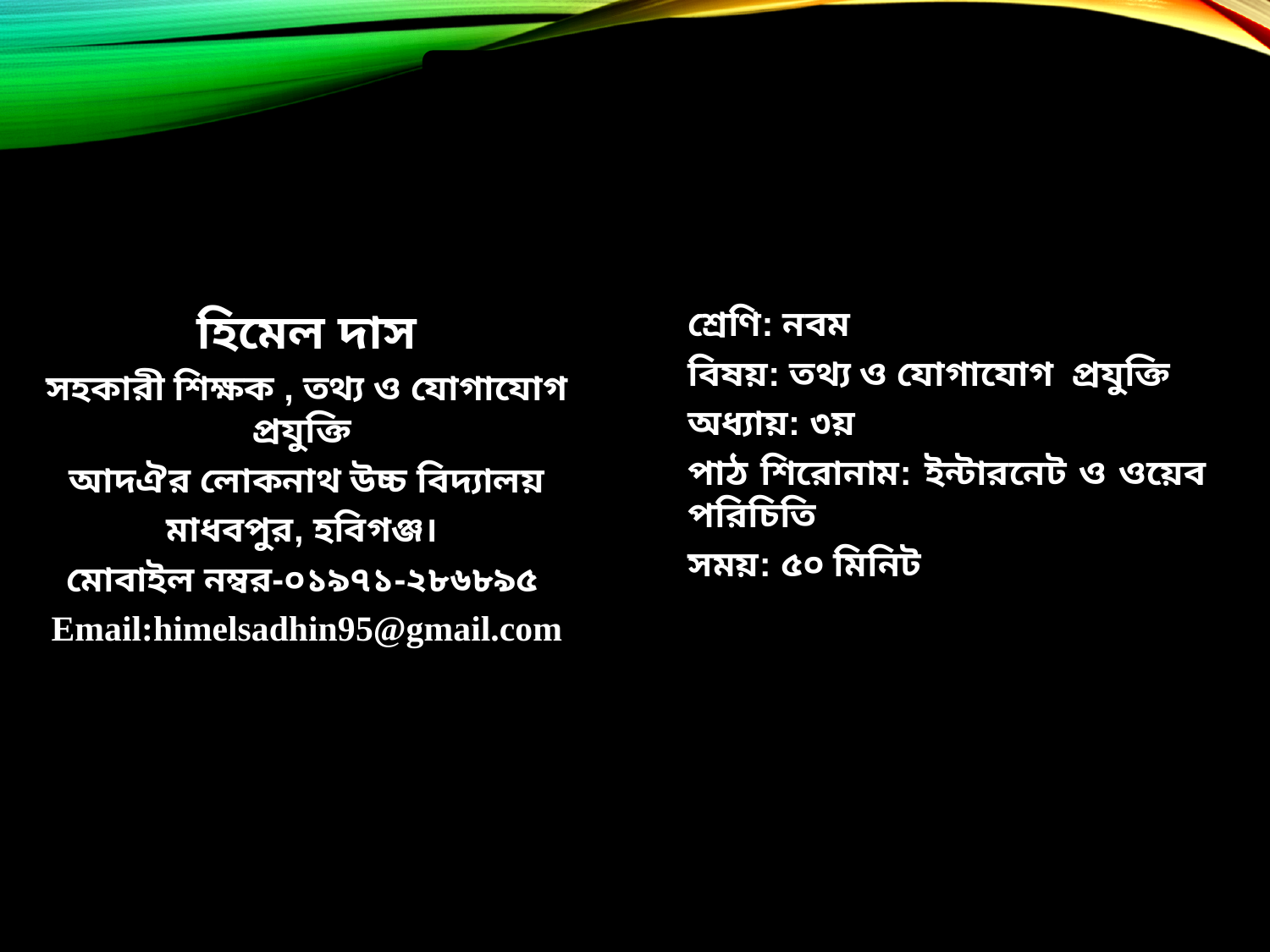

পরিচিতি

হিমেল দাস
সহকারী শিক্ষক , তথ্য ও যোগাযোগ প্রযুক্তি
আদঐর লোকনাথ উচ্চ বিদ্যালয়
মাধবপুর, হবিগঞ্জ।
মোবাইল নম্বর-০১৯৭১-২৮৬৮৯৫
Email:himelsadhin95@gmail.com
শ্রেণি: নবম
বিষয়: তথ্য ও যোগাযোগ  প্রযুক্তি
অধ্যায়: ৩য়
পাঠ শিরোনাম: ইন্টারনেট ও ওয়েব পরিচিতি
সময়: ৫০ মিনিট